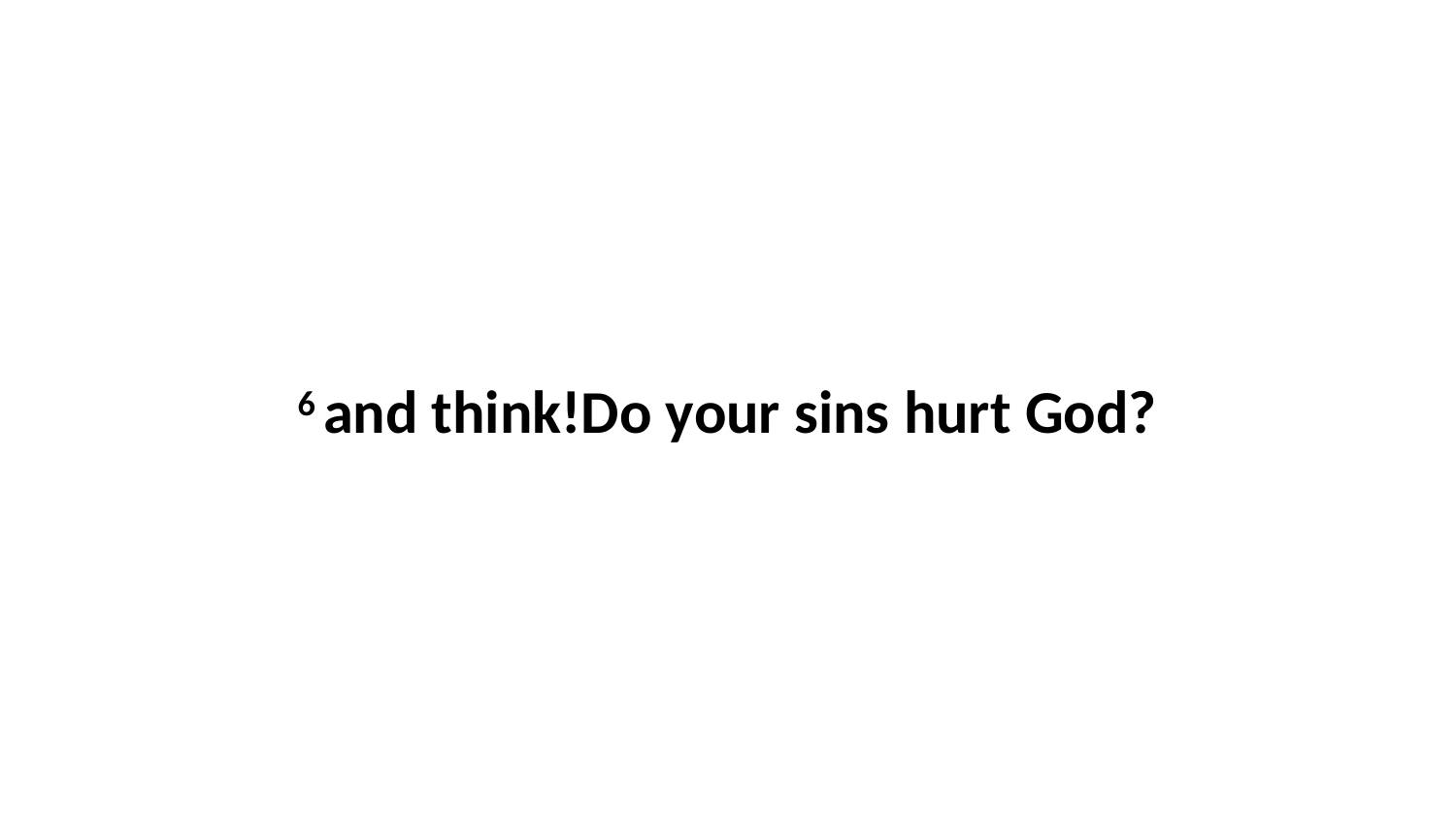

6 and think!Do your sins hurt God?